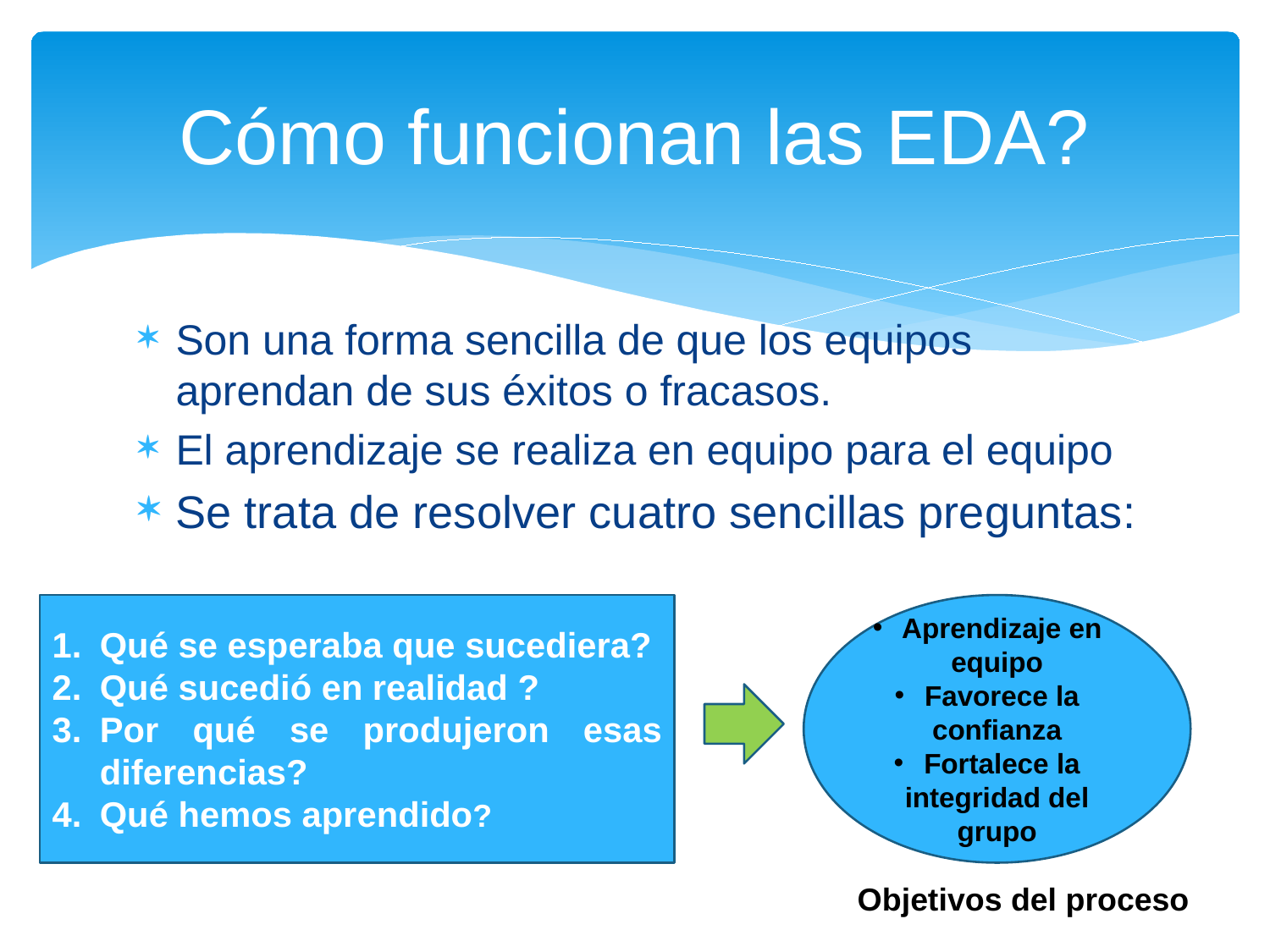

# Cómo funcionan las EDA?
Son una forma sencilla de que los equipos aprendan de sus éxitos o fracasos.
El aprendizaje se realiza en equipo para el equipo
Se trata de resolver cuatro sencillas preguntas:
Qué se esperaba que sucediera?
Qué sucedió en realidad ?
Por qué se produjeron esas diferencias?
Qué hemos aprendido?
Aprendizaje en equipo
Favorece la confianza
Fortalece la integridad del grupo

Objetivos del proceso